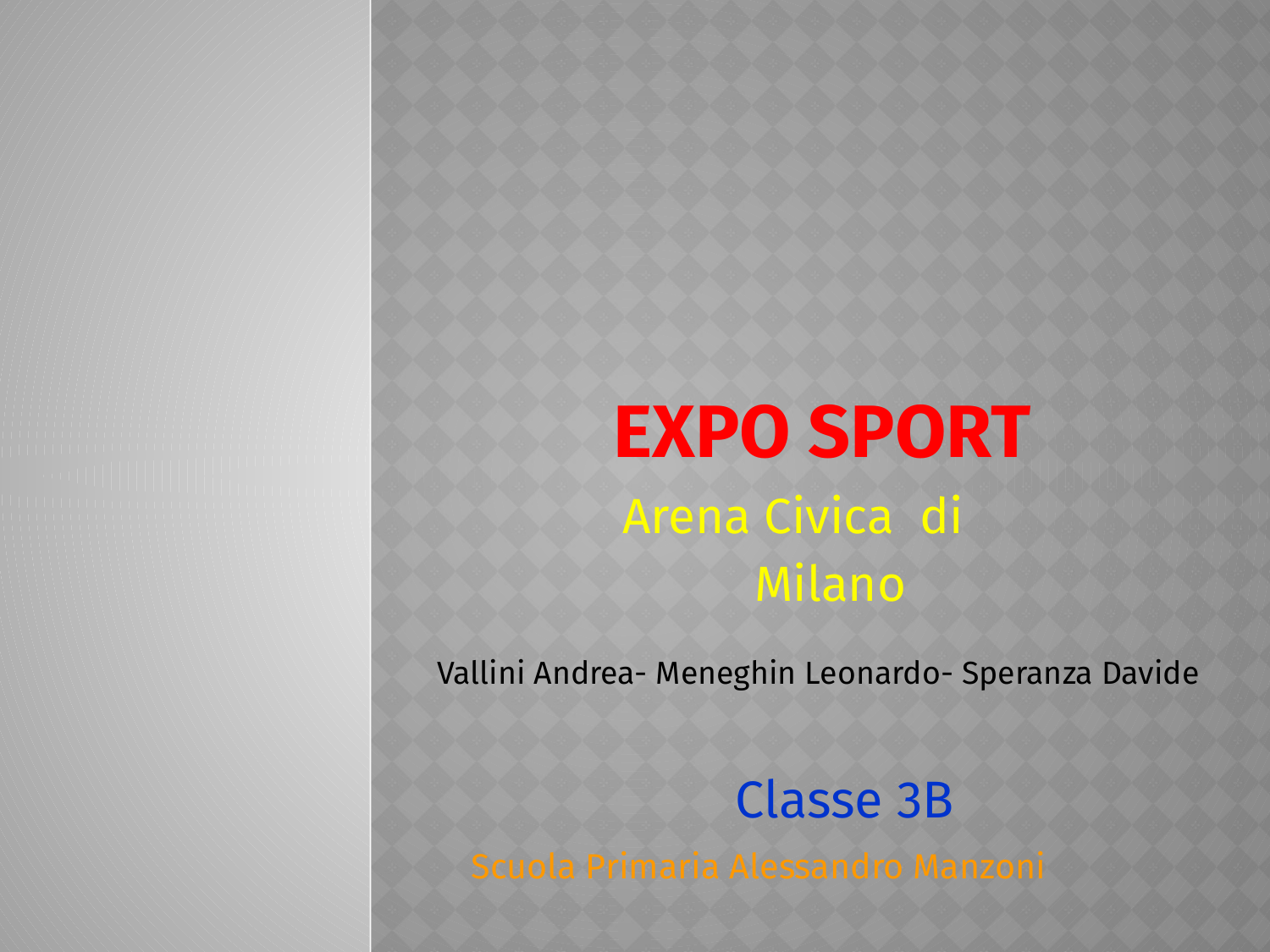

# Expo sport
        Arena Civica  di
Milano
Vallini Andrea- Meneghin Leonardo- Speranza Davide
Classe 3B

Scuola Primaria Alessandro Manzoni